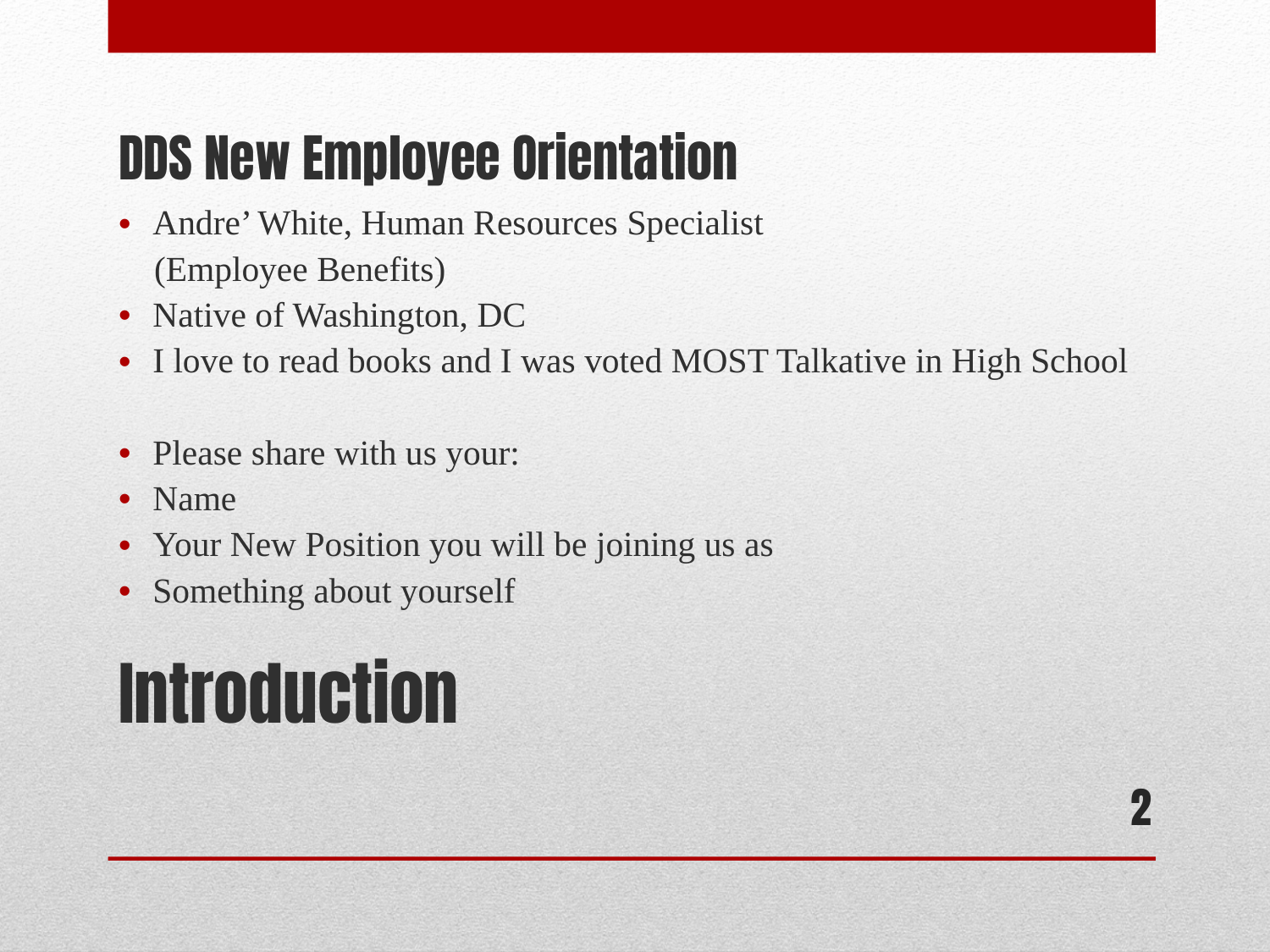

DDS New Employee Orientation
Andre’ White, Human Resources Specialist
    (Employee Benefits)
Native of Washington, DC
I love to read books and I was voted MOST Talkative in High School

Please share with us your:
Name
Your New Position you will be joining us as
Something about yourself
# Introduction
2